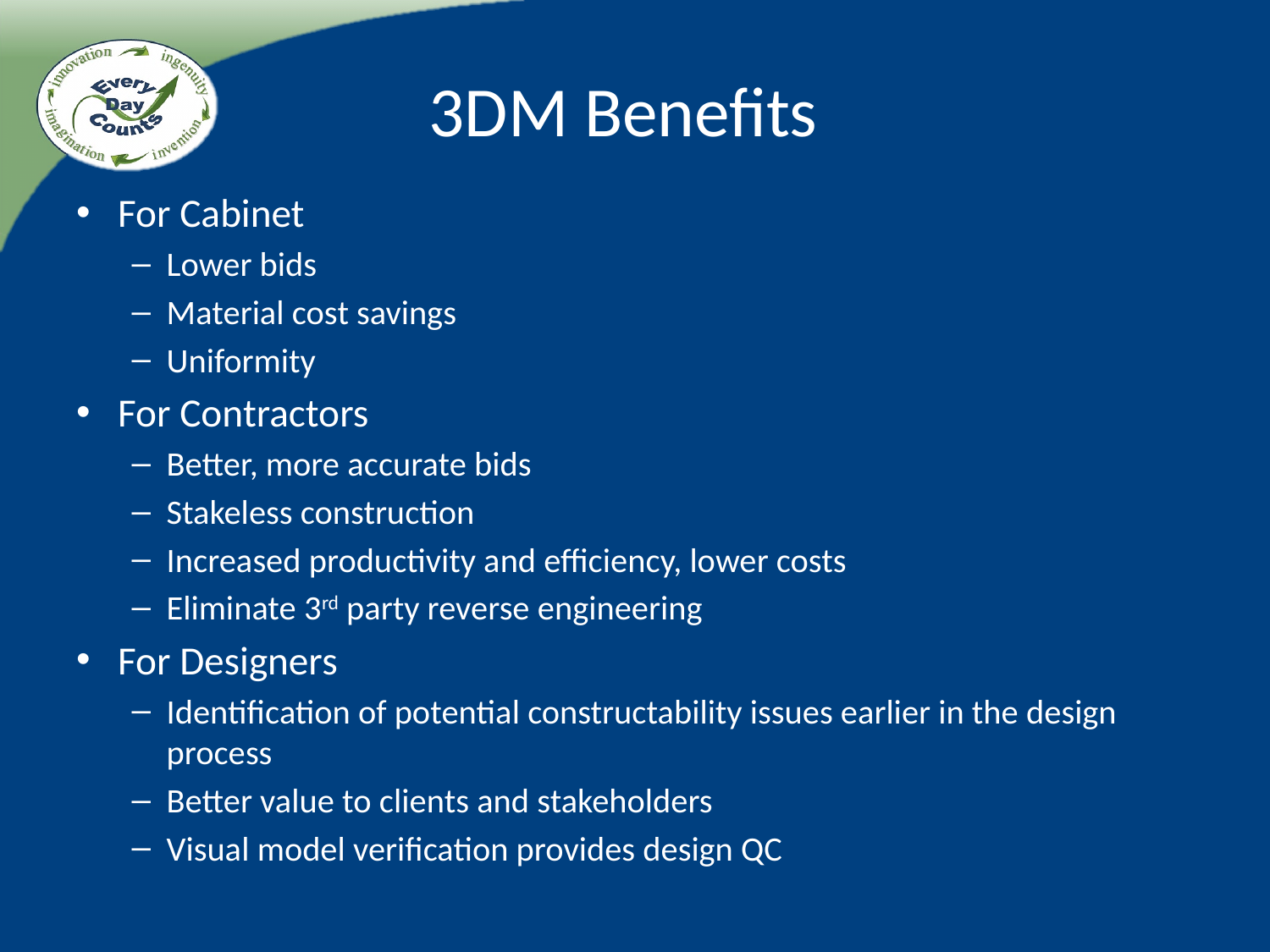

# 3DM Benefits
For Cabinet
Lower bids
Material cost savings
Uniformity
For Contractors
Better, more accurate bids
Stakeless construction
Increased productivity and efficiency, lower costs
Eliminate 3rd party reverse engineering
For Designers
Identification of potential constructability issues earlier in the design process
Better value to clients and stakeholders
Visual model verification provides design QC